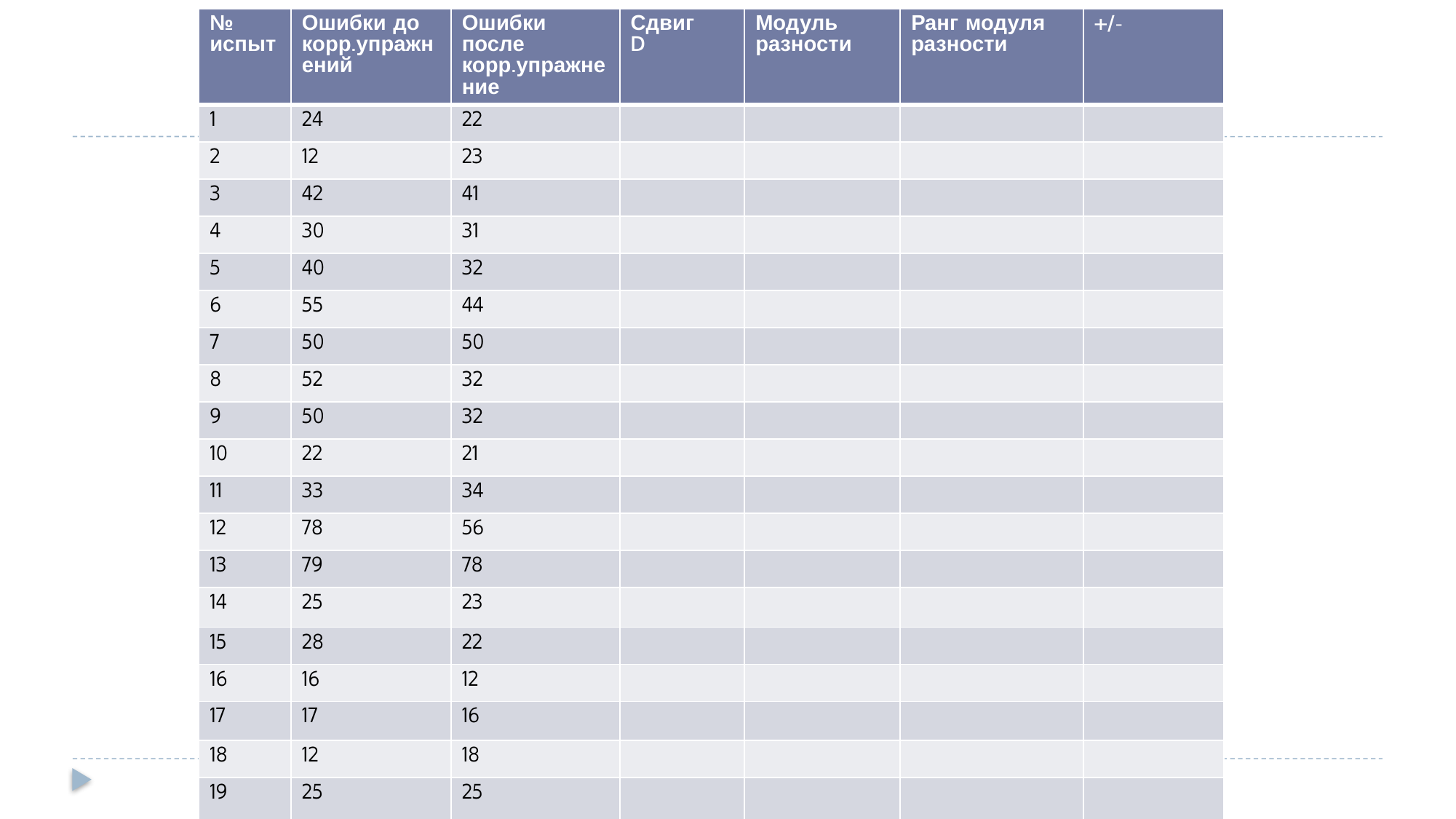

| № испыт | Ошибки до корр.упражнений | Ошибки после корр.упражнение | Сдвиг D | Модуль разности | Ранг модуля разности | +/- |
| --- | --- | --- | --- | --- | --- | --- |
| 1 | 24 | 22 |  |  |  |  |
| 2 | 12 | 23 |  |  |  |  |
| 3 | 42 | 41 |  |  |  |  |
| 4 | 30 | 31 |  |  |  |  |
| 5 | 40 | 32 |  |  |  |  |
| 6 | 55 | 44 |  |  |  |  |
| 7 | 50 | 50 |  |  |  |  |
| 8 | 52 | 32 |  |  |  |  |
| 9 | 50 | 32 |  |  |  |  |
| 10 | 22 | 21 |  |  |  |  |
| 11 | 33 | 34 |  |  |  |  |
| 12 | 78 | 56 |  |  |  |  |
| 13 | 79 | 78 |  |  |  |  |
| 14 | 25 | 23 |  |  |  |  |
| 15 | 28 | 22 |  |  |  |  |
| 16 | 16 | 12 |  |  |  |  |
| 17 | 17 | 16 |  |  |  |  |
| 18 | 12 | 18 |  |  |  |  |
| 19 | 25 | 25 |  |  |  |  |